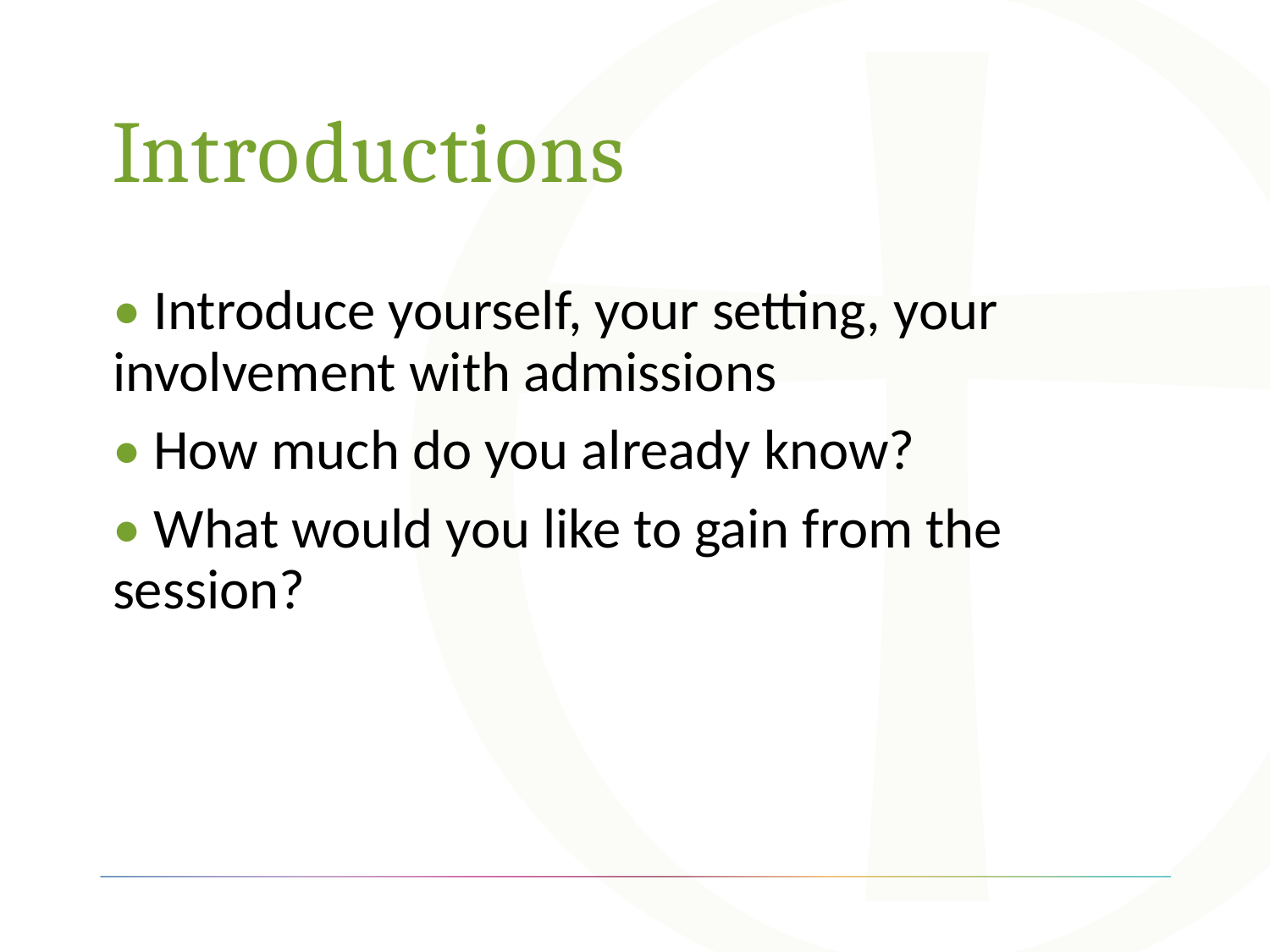

# Introductions
• Introduce yourself, your setting, your involvement with admissions
• How much do you already know?
• What would you like to gain from the session?